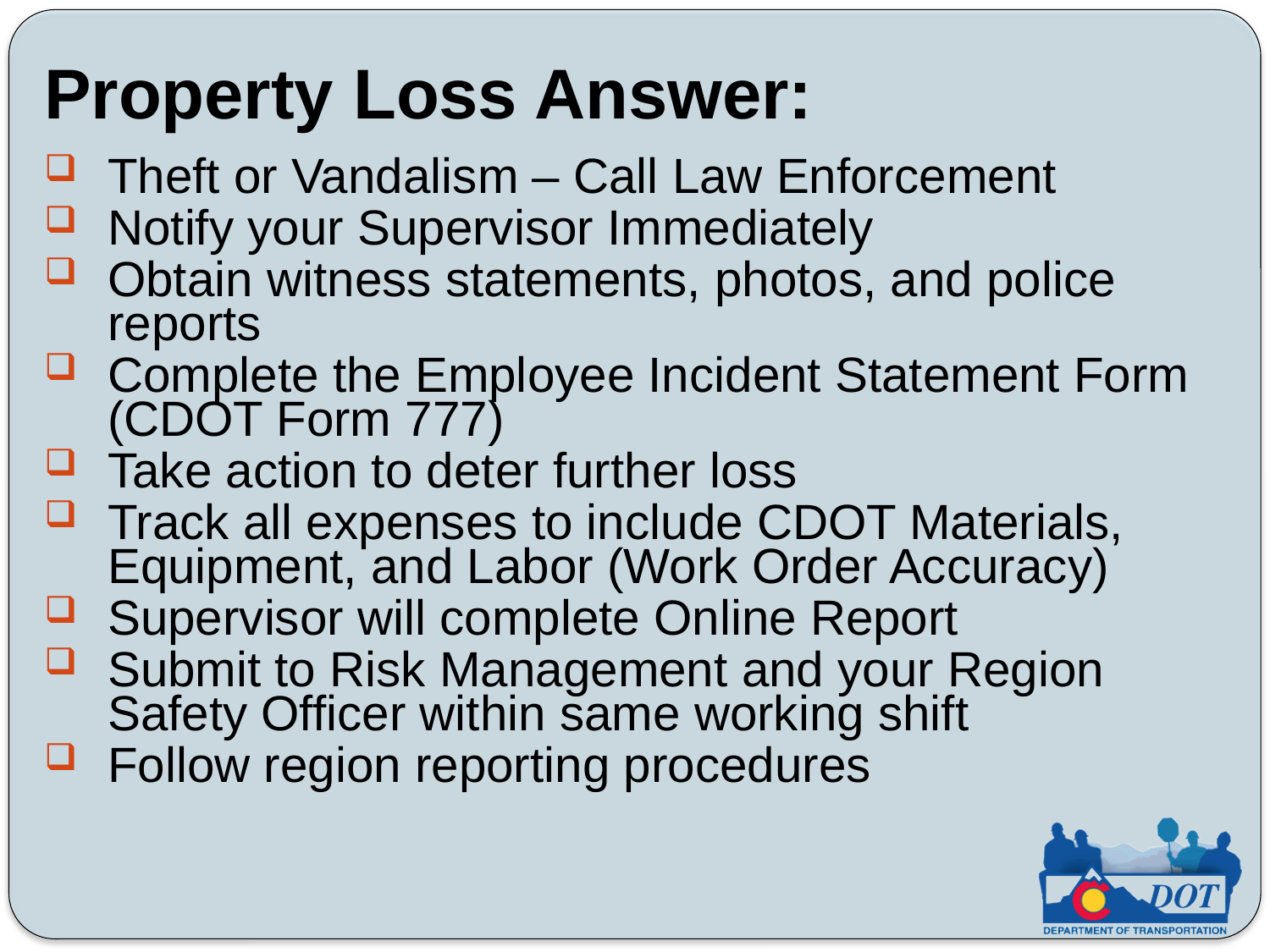

Property Loss Answer:

Theft or Vandalism – Call Law Enforcement
Notify your Supervisor Immediately
Obtain witness statements, photos, and police reports
Complete the Employee Incident Statement Form (CDOT Form 777)
Take action to deter further loss
Track all expenses to include CDOT Materials, Equipment, and Labor (Work Order Accuracy)
Supervisor will complete Online Report
Submit to Risk Management and your Region Safety Officer within same working shift
Follow region reporting procedures